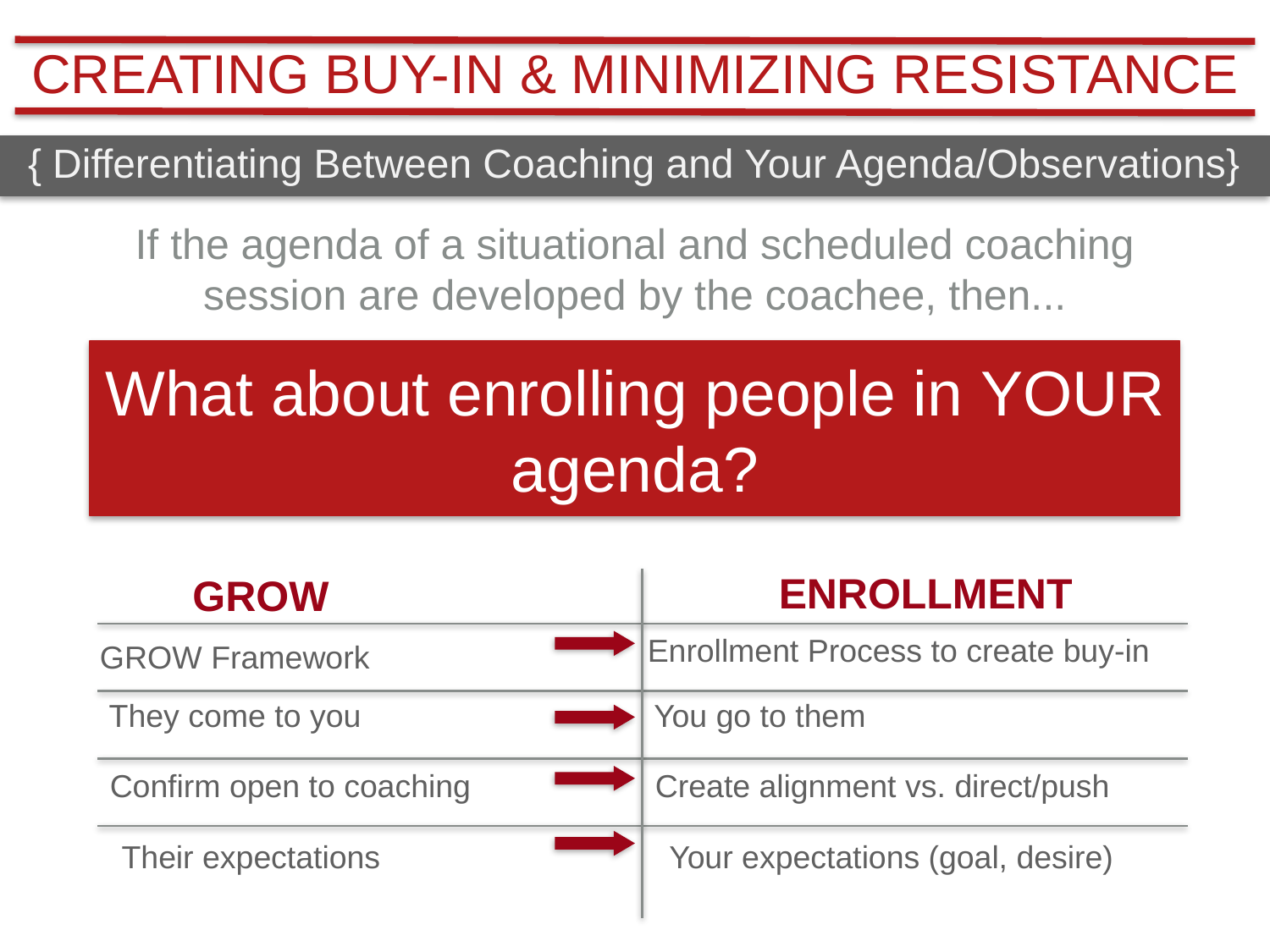

CREATING BUY-IN & MINIMIZING RESISTANCE
{ Differentiating Between Coaching and Your Agenda/Observations}

If the agenda of a situational and scheduled coaching session are developed by the coachee, then...
What about enrolling people in YOUR agenda?
ENROLLMENT
GROW
Enrollment Process to create buy-in
GROW Framework

They come to you
You go to them

Confirm open to coaching
Create alignment vs. direct/push

Their expectations

Your expectations (goal, desire)